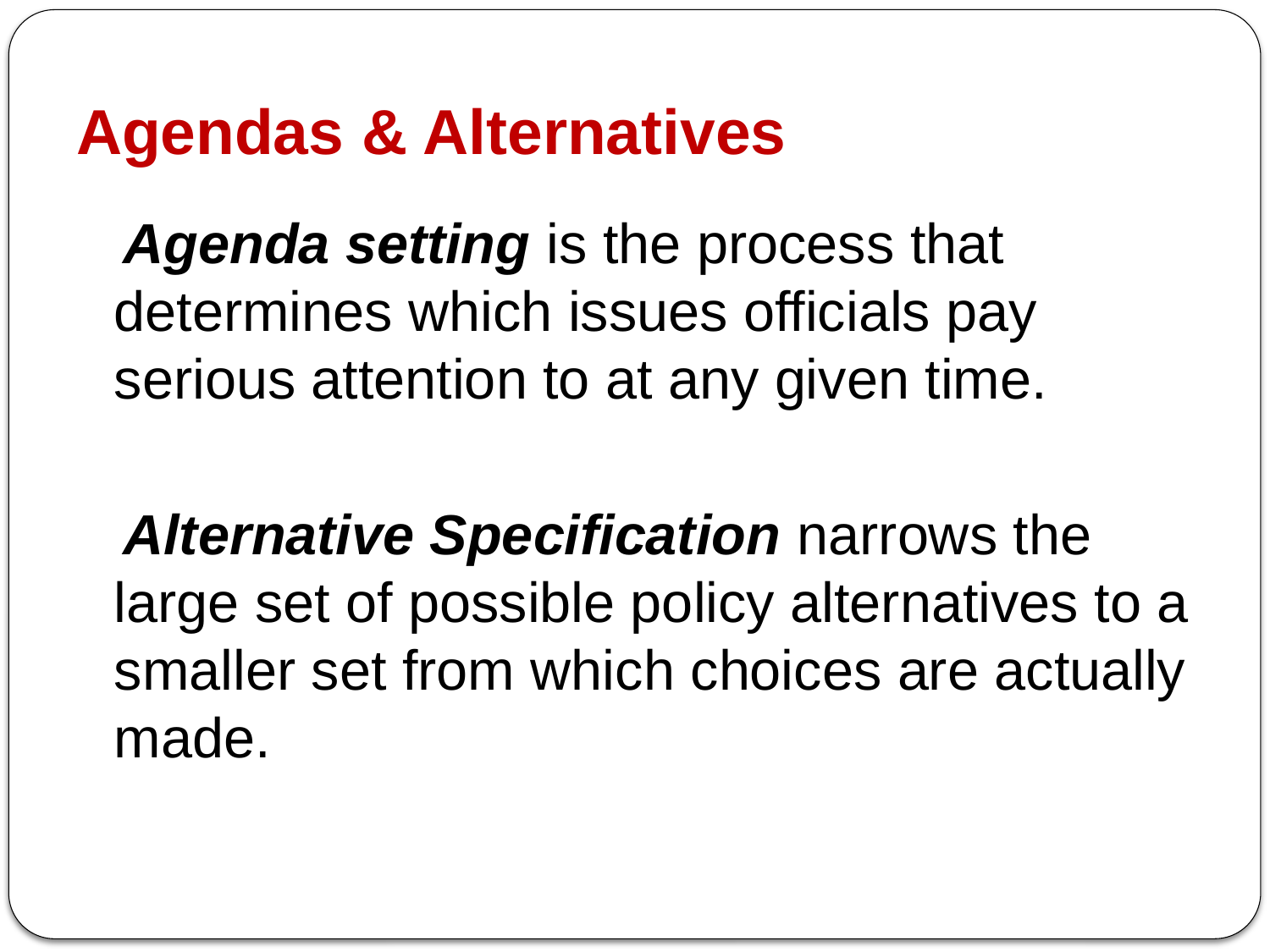

# Agendas & Alternatives
   Agenda setting is the process that determines which issues officials pay serious attention to at any given time.

   Alternative Specification narrows the large set of possible policy alternatives to a smaller set from which choices are actually made.